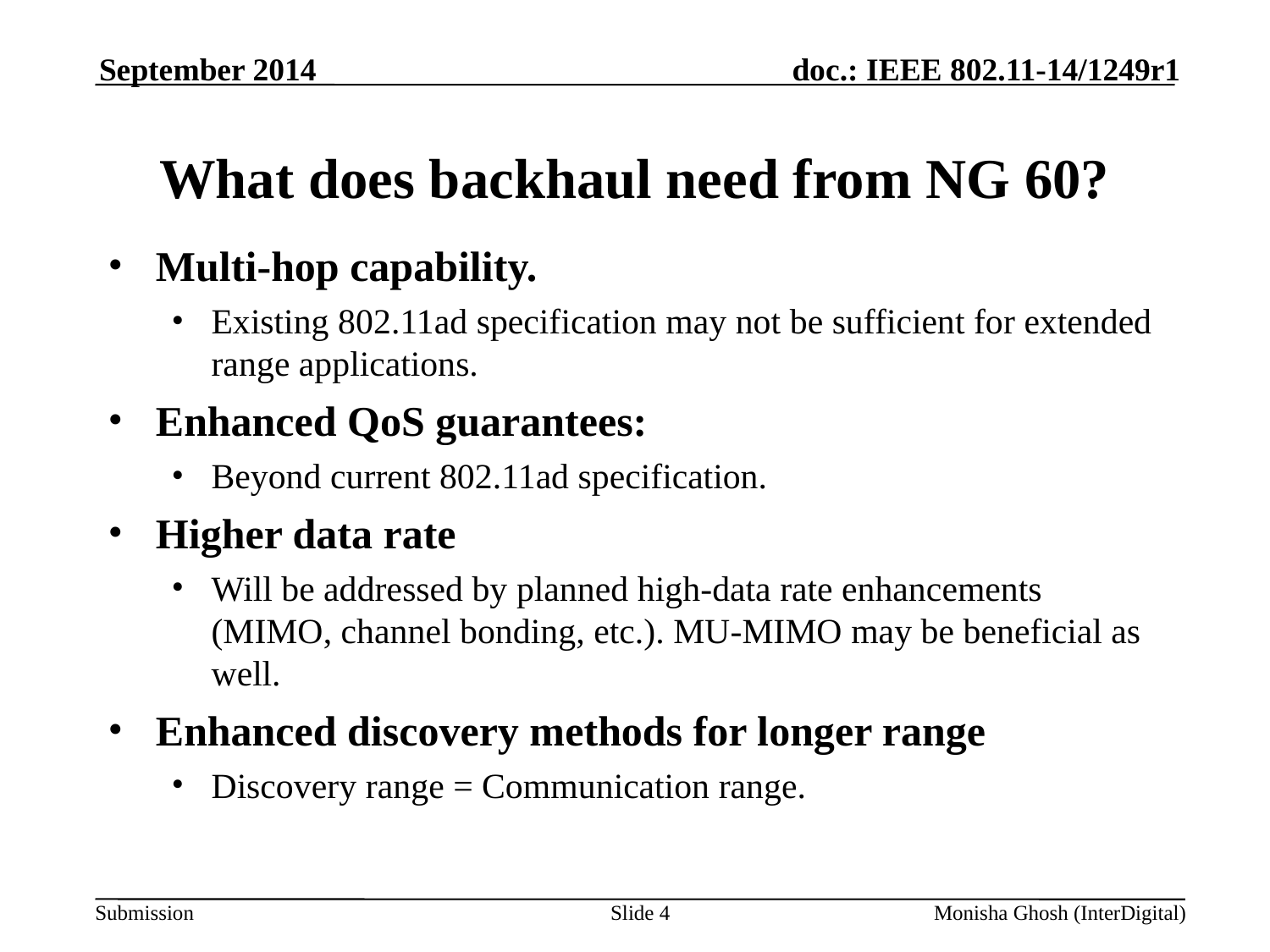

September 2014
# What does backhaul need from NG 60?
Multi-hop capability.
Existing 802.11ad specification may not be sufficient for extended range applications.
Enhanced QoS guarantees:
Beyond current 802.11ad specification.
Higher data rate
Will be addressed by planned high-data rate enhancements (MIMO, channel bonding, etc.). MU-MIMO may be beneficial as well.
Enhanced discovery methods for longer range
Discovery range = Communication range.
Slide 4
Monisha Ghosh (InterDigital)